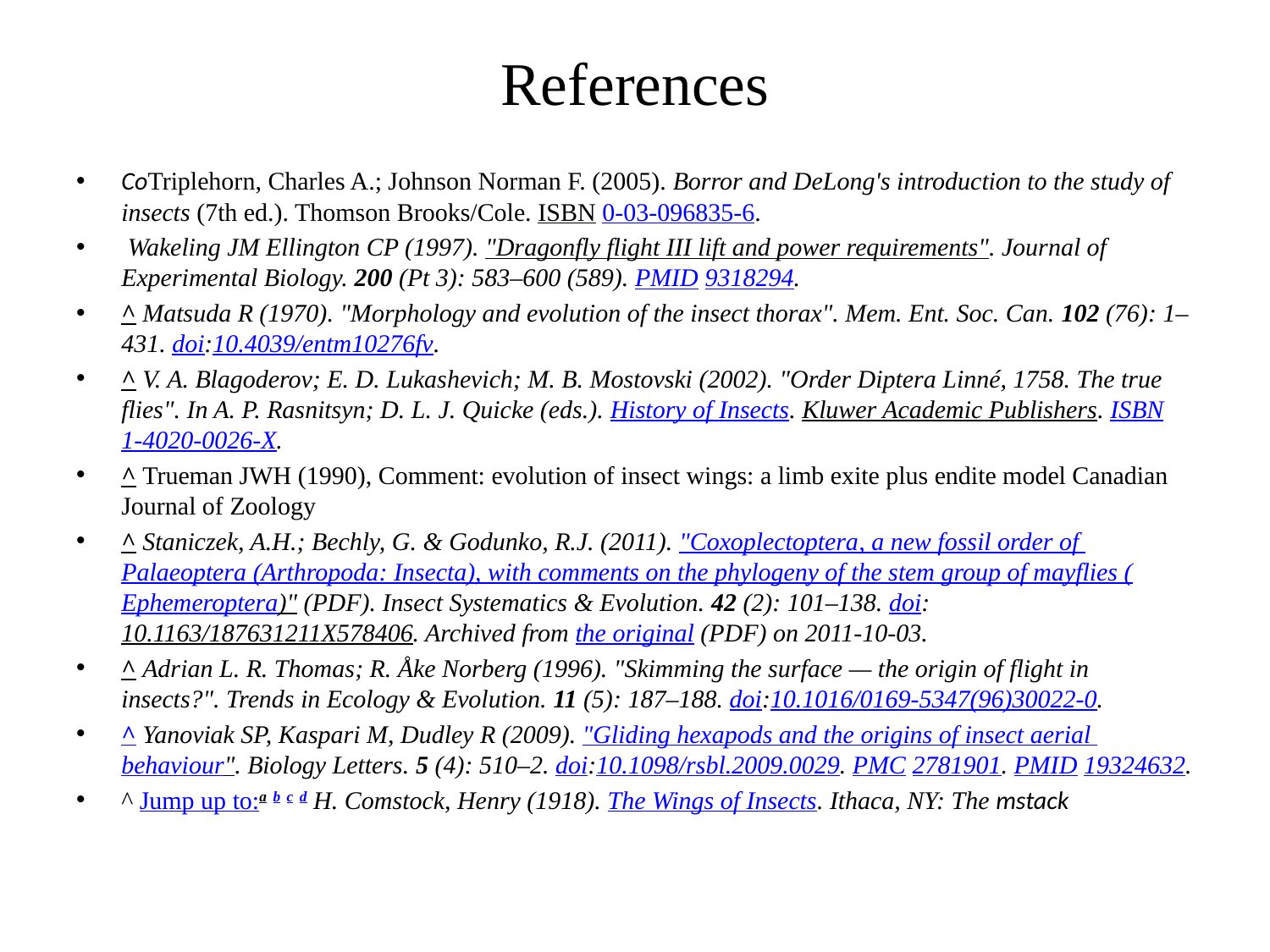

# References
CoTriplehorn, Charles A.; Johnson Norman F. (2005). Borror and DeLong's introduction to the study of insects (7th ed.). Thomson Brooks/Cole. ISBN 0-03-096835-6.
 Wakeling JM Ellington CP (1997). "Dragonfly flight III lift and power requirements". Journal of Experimental Biology. 200 (Pt 3): 583–600 (589). PMID 9318294.
^ Matsuda R (1970). "Morphology and evolution of the insect thorax". Mem. Ent. Soc. Can. 102 (76): 1–431. doi:10.4039/entm10276fv.
^ V. A. Blagoderov; E. D. Lukashevich; M. B. Mostovski (2002). "Order Diptera Linné, 1758. The true flies". In A. P. Rasnitsyn; D. L. J. Quicke (eds.). History of Insects. Kluwer Academic Publishers. ISBN 1-4020-0026-X.
^ Trueman JWH (1990), Comment: evolution of insect wings: a limb exite plus endite model Canadian Journal of Zoology
^ Staniczek, A.H.; Bechly, G. & Godunko, R.J. (2011). "Coxoplectoptera, a new fossil order of Palaeoptera (Arthropoda: Insecta), with comments on the phylogeny of the stem group of mayflies (Ephemeroptera)" (PDF). Insect Systematics & Evolution. 42 (2): 101–138. doi:10.1163/187631211X578406. Archived from the original (PDF) on 2011-10-03.
^ Adrian L. R. Thomas; R. Åke Norberg (1996). "Skimming the surface — the origin of flight in insects?". Trends in Ecology & Evolution. 11 (5): 187–188. doi:10.1016/0169-5347(96)30022-0.
^ Yanoviak SP, Kaspari M, Dudley R (2009). "Gliding hexapods and the origins of insect aerial behaviour". Biology Letters. 5 (4): 510–2. doi:10.1098/rsbl.2009.0029. PMC 2781901. PMID 19324632.
^ Jump up to:a b c d H. Comstock, Henry (1918). The Wings of Insects. Ithaca, NY: The mstack